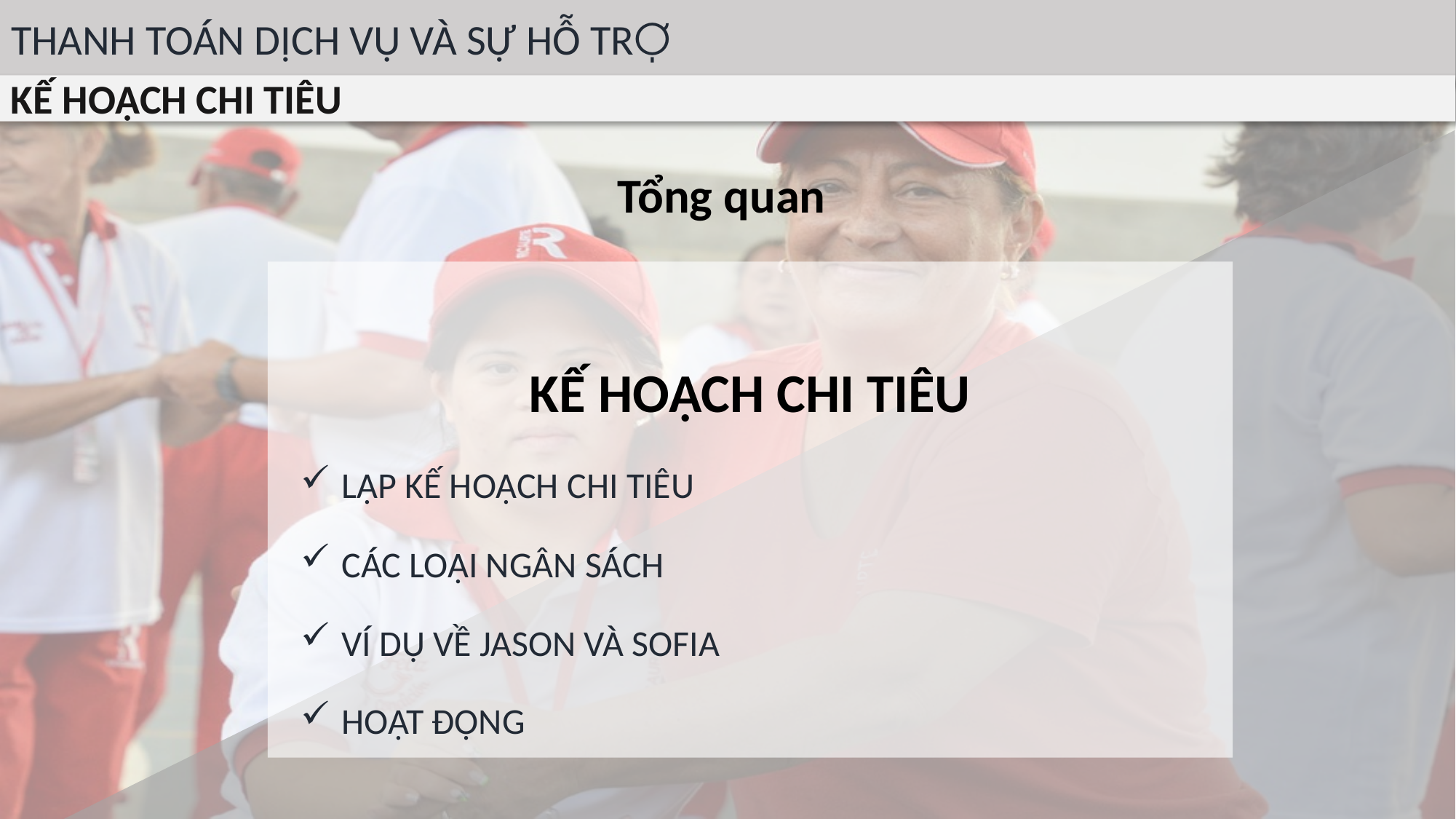

THANH TOÁN DỊCH VỤ VÀ SỰ HỖ TRỢ
KẾ HOẠCH CHI TIÊU
Tổng quan

KẾ HOẠCH CHI TIÊU
LẬP KẾ HOẠCH CHI TIÊU

CÁC LOẠI NGÂN SÁCH

VÍ DỤ VỀ JASON VÀ SOFIA

HOẠT ĐỘNG